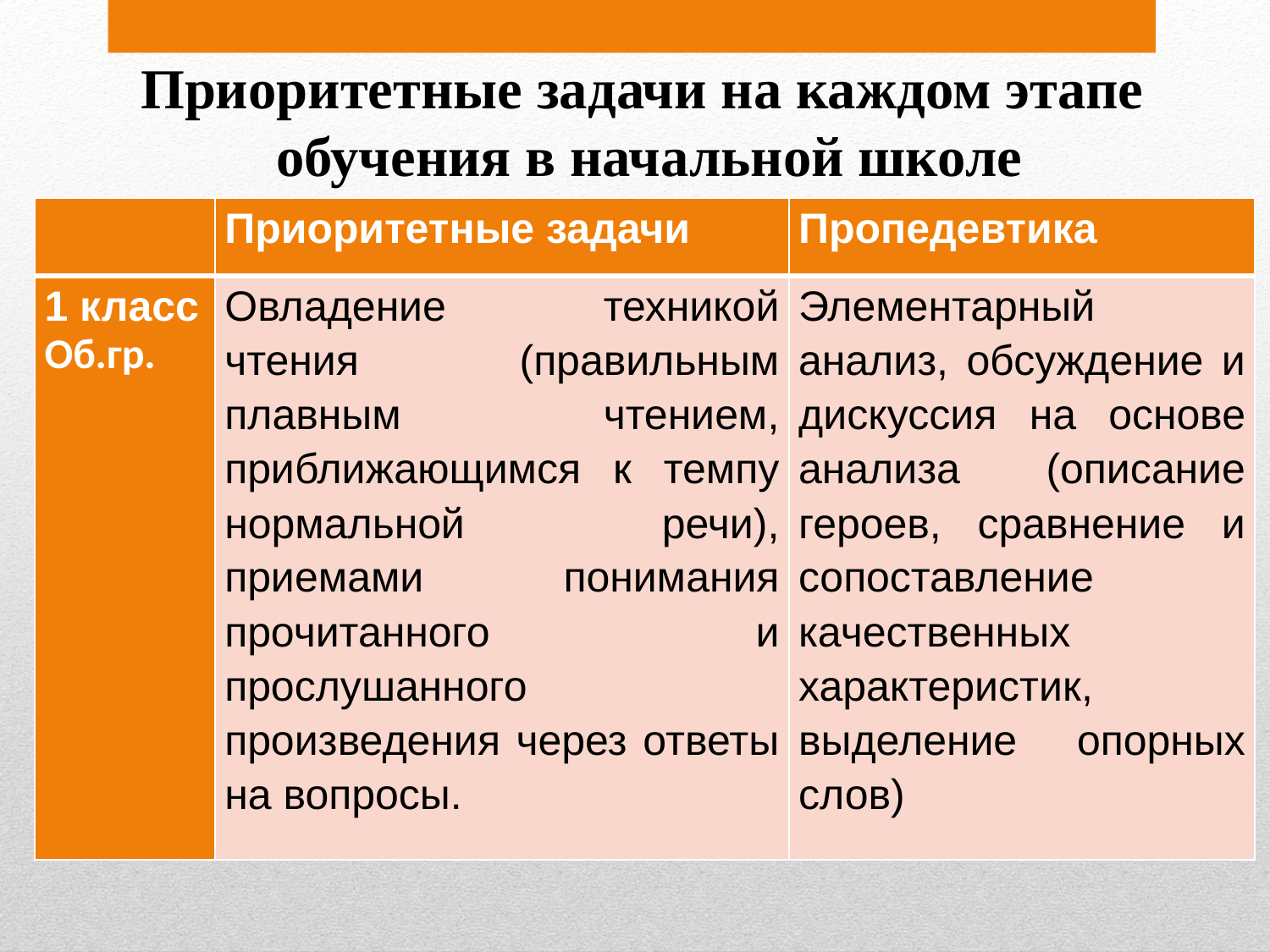

Приоритетные задачи на каждом этапе
 обучения в начальной школе
|  | Приоритетные задачи | Пропедевтика |
| --- | --- | --- |
| 1 класс Об.гр. | Овладение техникой чтения (правильным плавным чтением, приближающимся к темпу нормальной речи), приемами понимания прочитанного и прослушанного произведения через ответы на вопросы. | Элементарный анализ, обсуждение и дискуссия на основе анализа (описание героев, сравнение и сопоставление качественных характеристик, выделение опорных слов) |